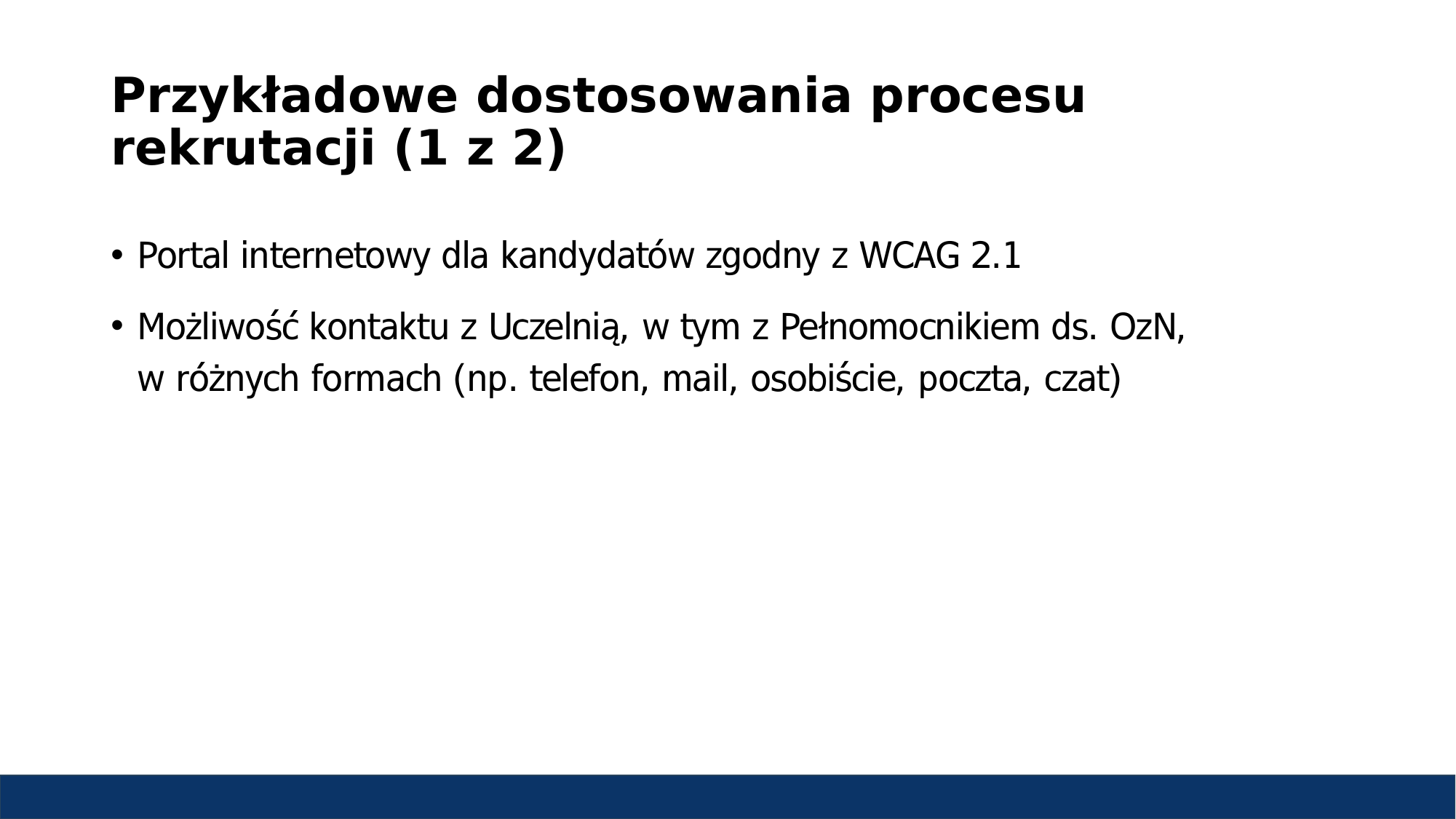

# Przykładowe dostosowania procesu rekrutacji (1 z 2)
Portal internetowy dla kandydatów zgodny z WCAG 2.1
Możliwość kontaktu z Uczelnią, w tym z Pełnomocnikiem ds. OzN, w różnych formach (np. telefon, mail, osobiście, poczta, czat)